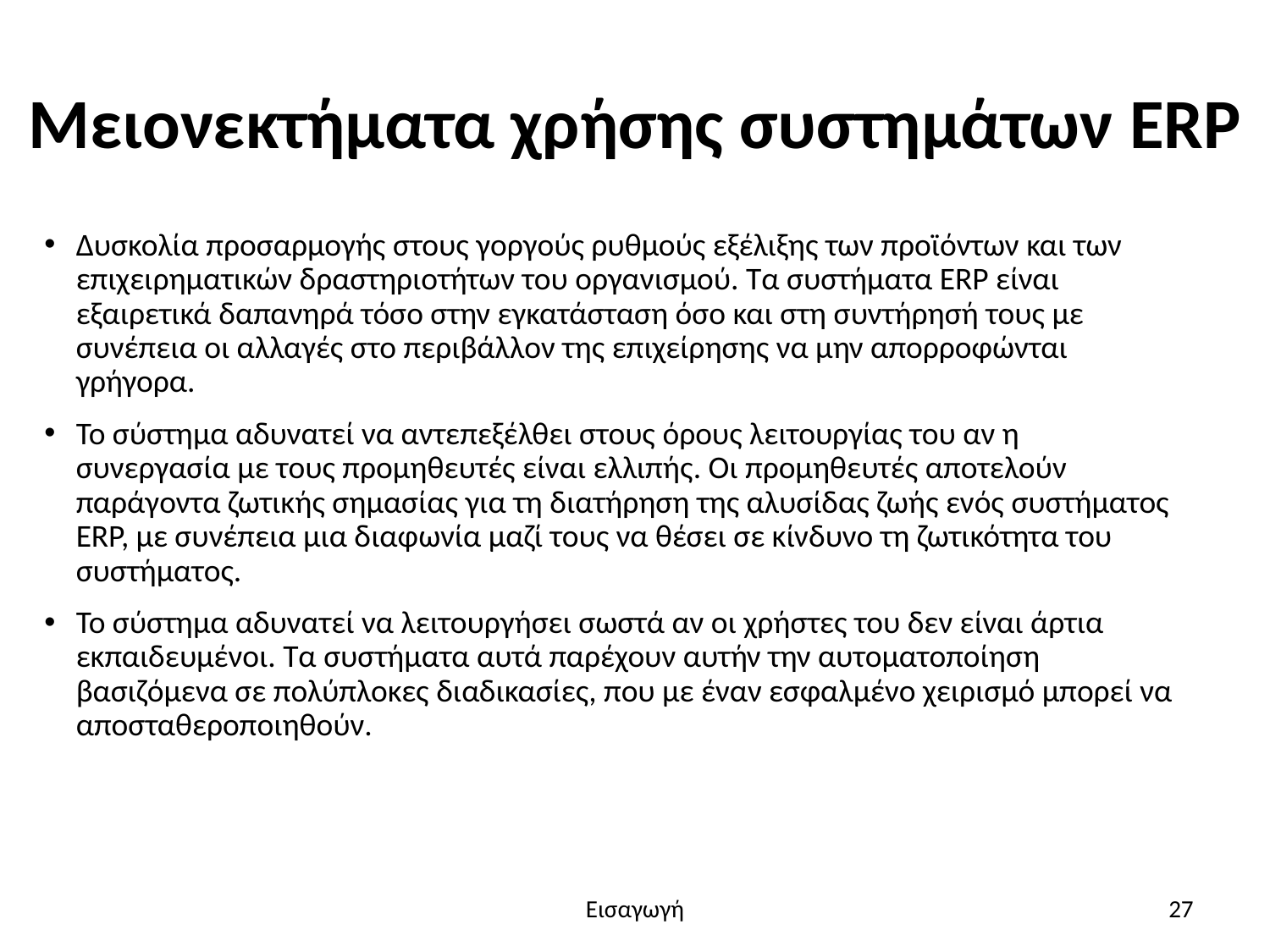

# Μειονεκτήματα χρήσης συστημάτων ERP
Δυσκολία προσαρμογής στους γοργούς ρυθμούς εξέλιξης των προϊόντων και των επιχειρηματικών δραστηριοτήτων του οργανισμού. Τα συστήματα ERP είναι εξαιρετικά δαπανηρά τόσο στην εγκατάσταση όσο και στη συντήρησή τους με συνέπεια οι αλλαγές στο περιβάλλον της επιχείρησης να μην απορροφώνται γρήγορα.
Το σύστημα αδυνατεί να αντεπεξέλθει στους όρους λειτουργίας του αν η συνεργασία με τους προμηθευτές είναι ελλιπής. Οι προμηθευτές αποτελούν παράγοντα ζωτικής σημασίας για τη διατήρηση της αλυσίδας ζωής ενός συστήματος ERP, με συνέπεια μια διαφωνία μαζί τους να θέσει σε κίνδυνο τη ζωτικότητα του συστήματος.
Το σύστημα αδυνατεί να λειτουργήσει σωστά αν οι χρήστες του δεν είναι άρτια εκπαιδευμένοι. Τα συστήματα αυτά παρέχουν αυτήν την αυτοματοποίηση βασιζόμενα σε πολύπλοκες διαδικασίες, που με έναν εσφαλμένο χειρισμό μπορεί να αποσταθεροποιηθούν.

Εισαγωγή
27